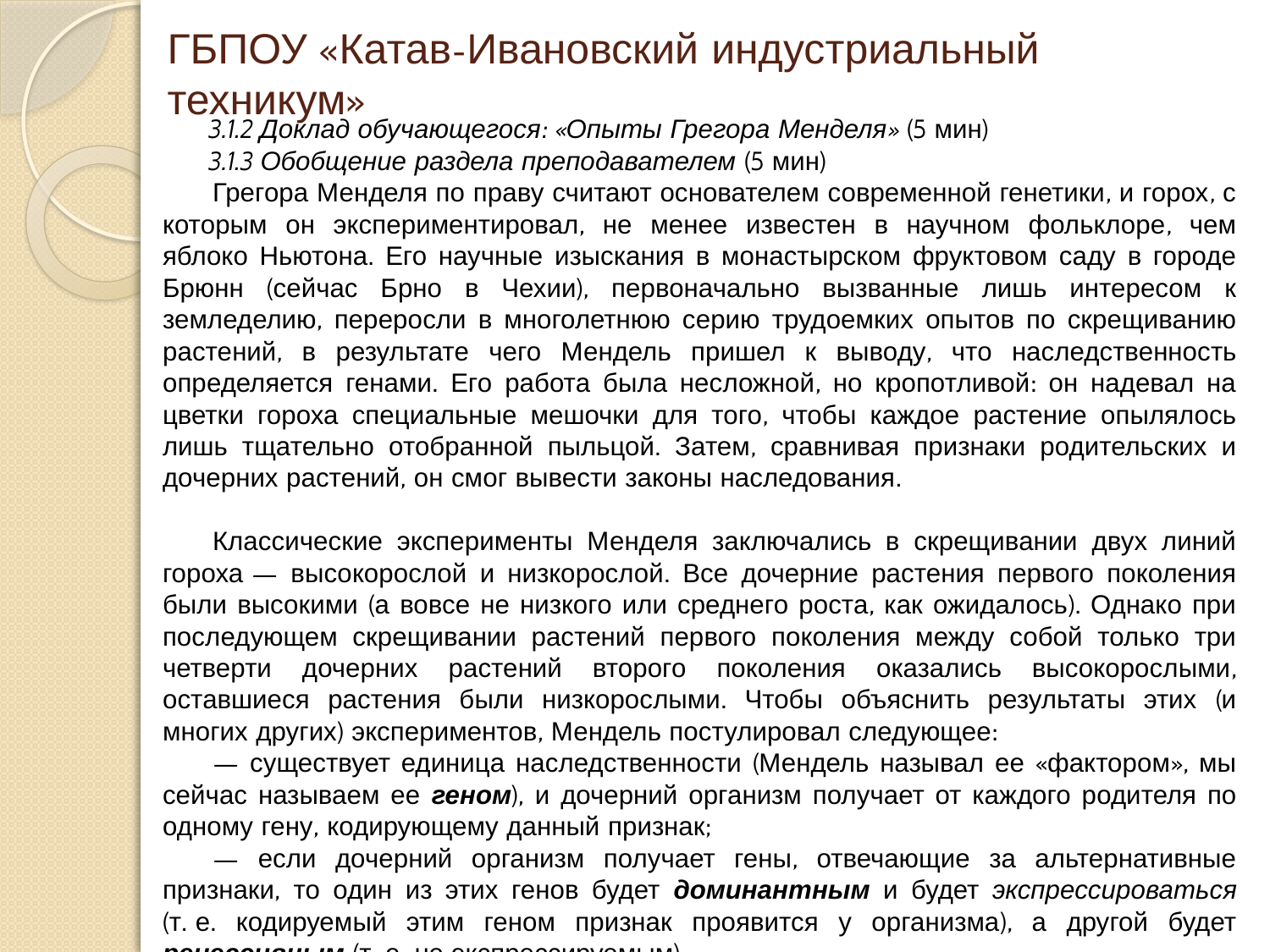

# ГБПОУ «Катав-Ивановский индустриальный техникум»
3.1.2 Доклад обучающегося: «Опыты Грегора Менделя» (5 мин)
3.1.3 Обобщение раздела преподавателем (5 мин)
Грегора Менделя по праву считают основателем современной генетики, и горох, с которым он экспериментировал, не менее известен в научном фольклоре, чем яблоко Ньютона. Его научные изыскания в монастырском фруктовом саду в городе Брюнн (сейчас Брно в Чехии), первоначально вызванные лишь интересом к земледелию, переросли в многолетнюю серию трудоемких опытов по скрещиванию растений, в результате чего Мендель пришел к выводу, что наследственность определяется генами. Его работа была несложной, но кропотливой: он надевал на цветки гороха специальные мешочки для того, чтобы каждое растение опылялось лишь тщательно отобранной пыльцой. Затем, сравнивая признаки родительских и дочерних растений, он смог вывести законы наследования.

Классические эксперименты Менделя заключались в скрещивании двух линий гороха — высокорослой и низкорослой. Все дочерние растения первого поколения были высокими (а вовсе не низкого или среднего роста, как ожидалось). Однако при последующем скрещивании растений первого поколения между собой только три четверти дочерних растений второго поколения оказались высокорослыми, оставшиеся растения были низкорослыми. Чтобы объяснить результаты этих (и многих других) экспериментов, Мендель постулировал следующее:
— существует единица наследственности (Мендель называл ее «фактором», мы сейчас называем ее геном), и дочерний организм получает от каждого родителя по одному гену, кодирующему данный признак;
— если дочерний организм получает гены, отвечающие за альтернативные признаки, то один из этих генов будет доминантным и будет экспрессироваться (т. е. кодируемый этим геном признак проявится у организма), а другой будет рецессивным (т. е. не экспрессируемым).